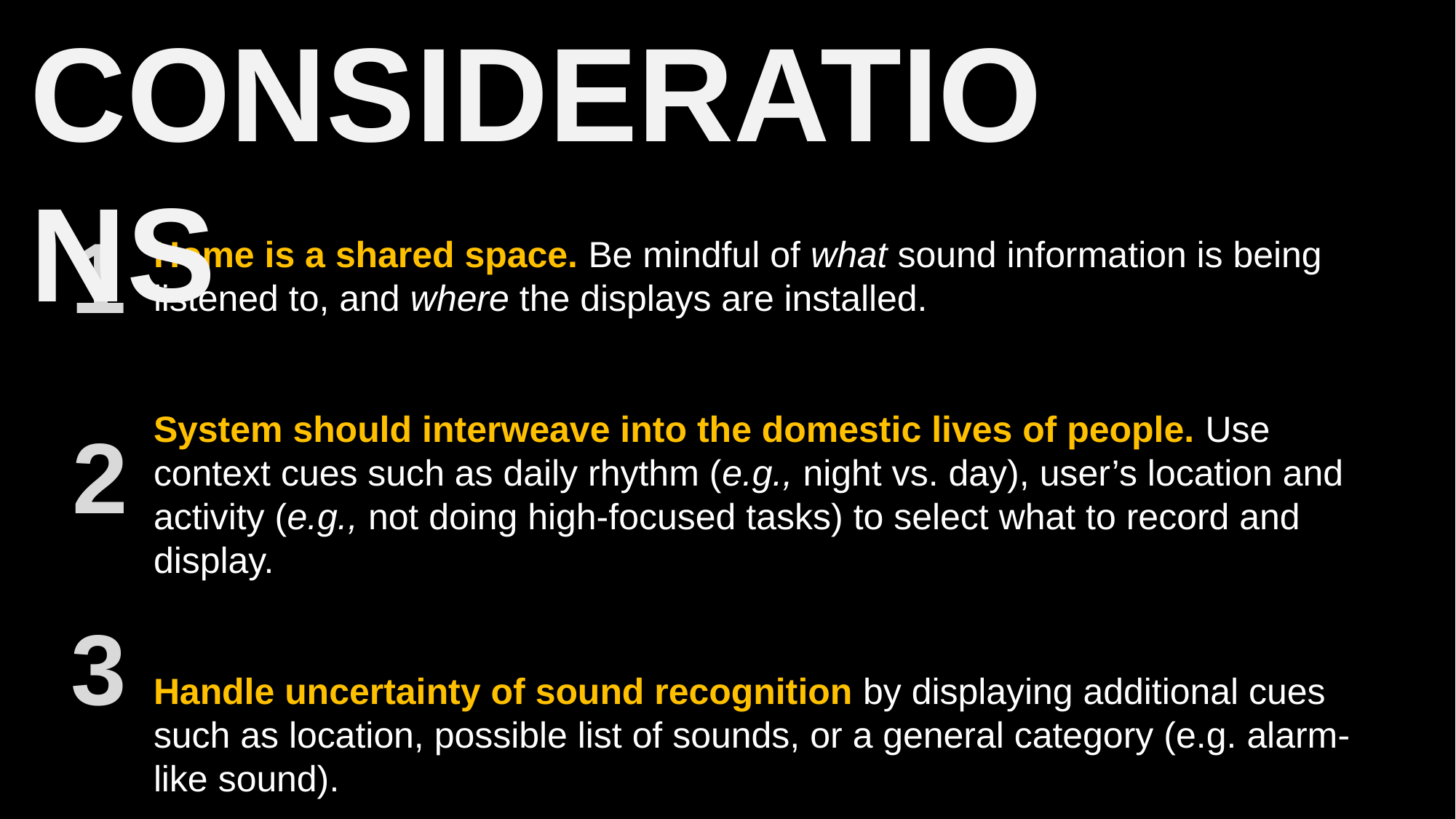

Considerations

Home is a shared space. Be mindful of what sound information is being listened to, and where the displays are installed.

System should interweave into the domestic lives of people. Use context cues such as daily rhythm (e.g., night vs. day), user’s location and activity (e.g., not doing high-focused tasks) to select what to record and display.

Handle uncertainty of sound recognition by displaying additional cues such as location, possible list of sounds, or a general category (e.g. alarm-like sound).

1
2
3